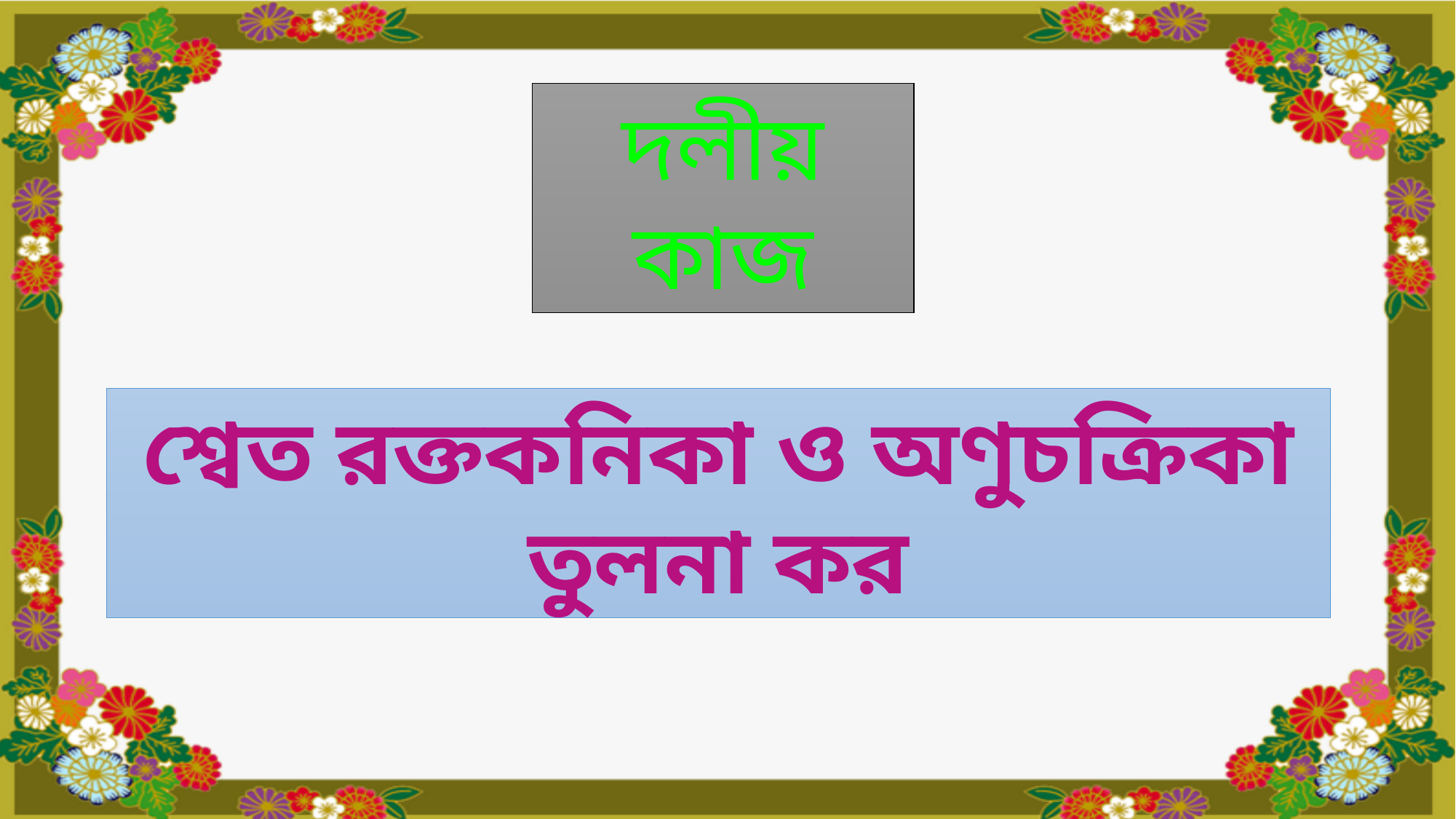

দলীয় কাজ
শ্বেত রক্তকনিকা ও অণুচক্রিকা তুলনা কর